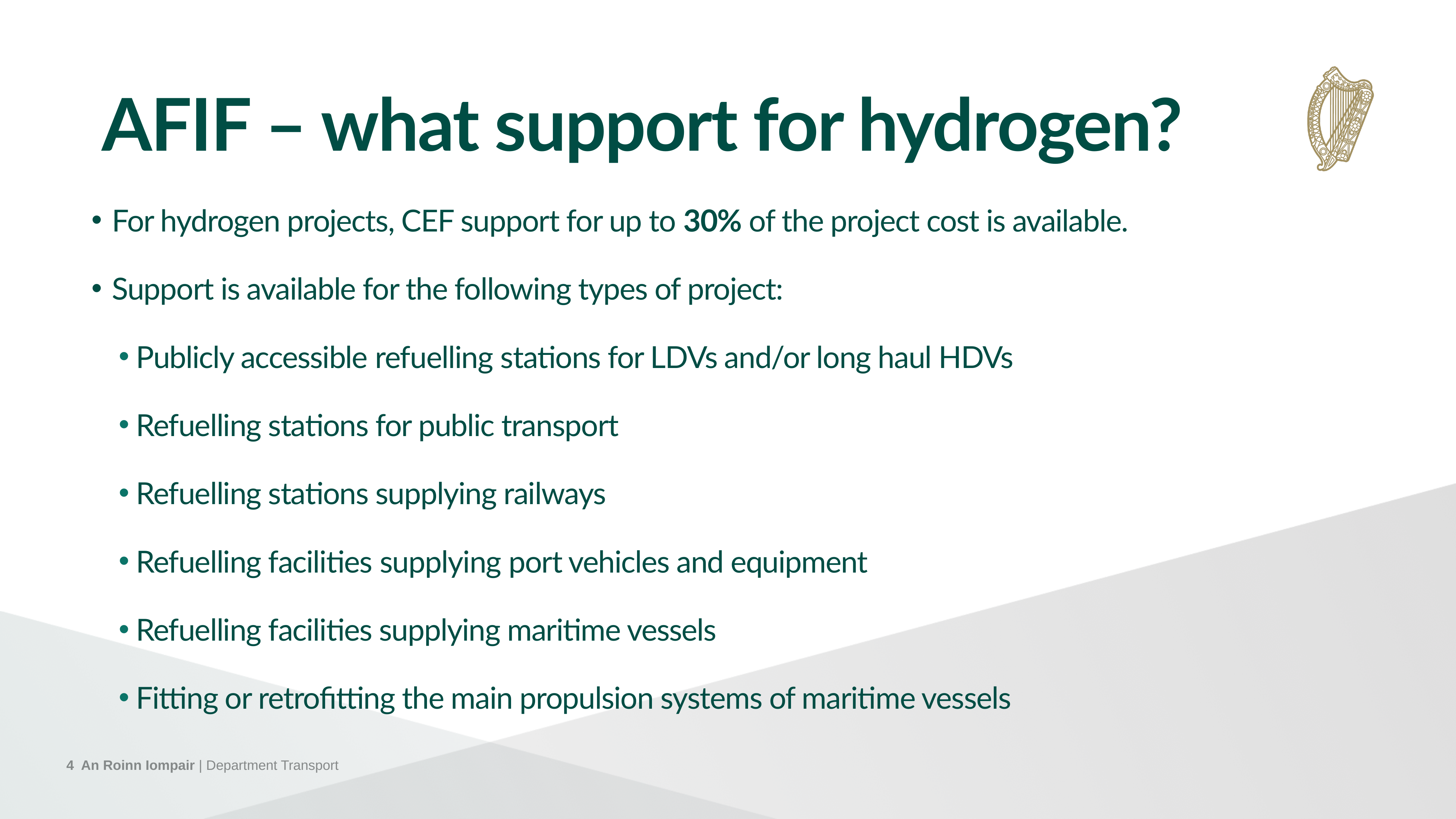

AFIF – what support for hydrogen?
For hydrogen projects, CEF support for up to 30% of the project cost is available.
Support is available for the following types of project:
Publicly accessible refuelling stations for LDVs and/or long haul HDVs
Refuelling stations for public transport
Refuelling stations supplying railways
Refuelling facilities supplying port vehicles and equipment
Refuelling facilities supplying maritime vessels
Fitting or retrofitting the main propulsion systems of maritime vessels